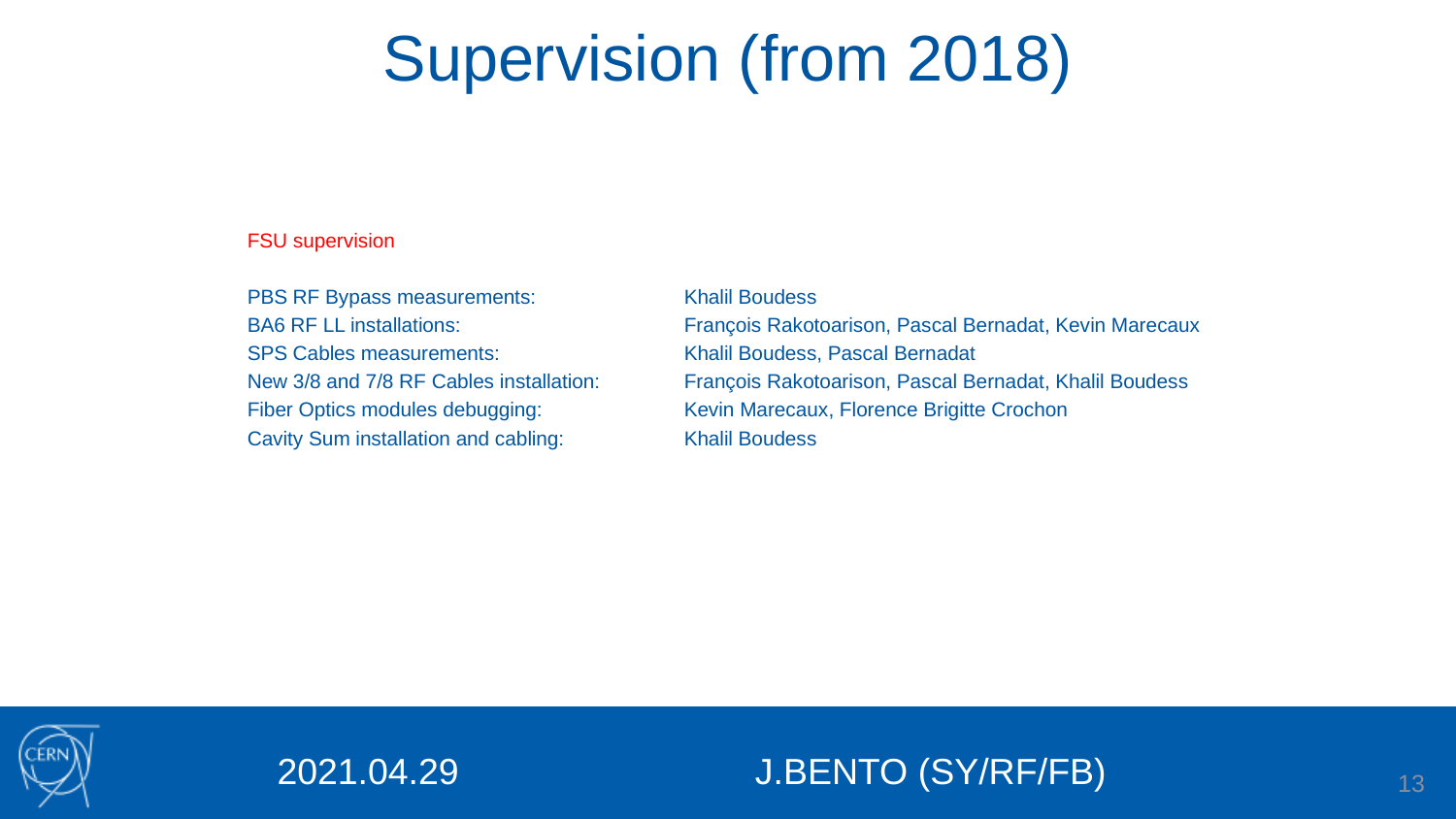

# Supervision (from 2018)
FSU supervision

PBS RF Bypass measurements:		Khalil Boudess
BA6 RF LL installations:		François Rakotoarison, Pascal Bernadat, Kevin Marecaux
SPS Cables measurements:		Khalil Boudess, Pascal Bernadat
New 3/8 and 7/8 RF Cables installation:	François Rakotoarison, Pascal Bernadat, Khalil Boudess
Fiber Optics modules debugging:	Kevin Marecaux, Florence Brigitte Crochon
Cavity Sum installation and cabling:	Khalil Boudess
13